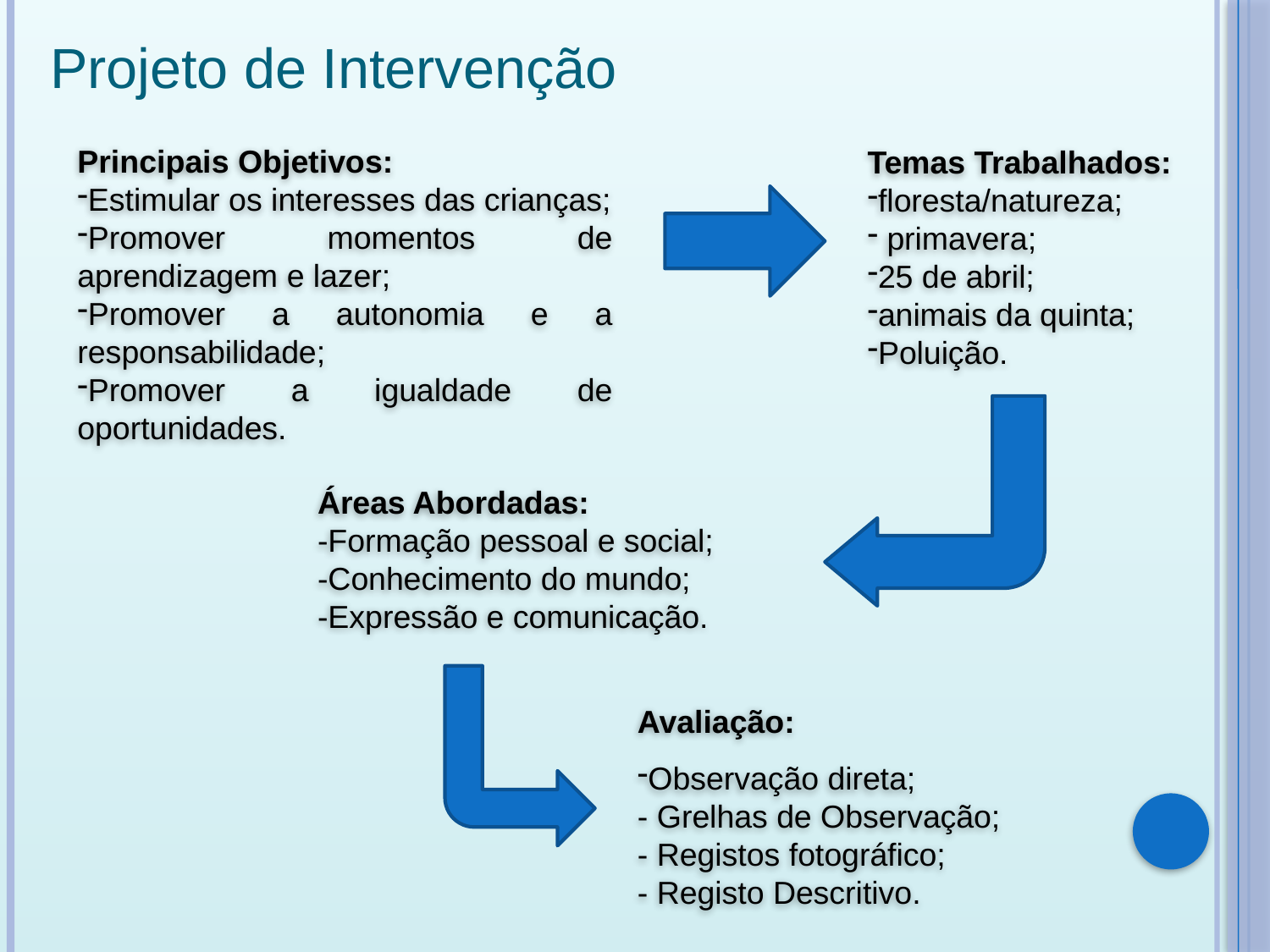

Projeto de Intervenção
Principais Objetivos:
Estimular os interesses das crianças;
Promover momentos de aprendizagem e lazer;
Promover a autonomia e a responsabilidade;
Promover a igualdade de oportunidades.
Temas Trabalhados:
floresta/natureza;
 primavera;
25 de abril;
animais da quinta;
Poluição.

Áreas Abordadas:
-Formação pessoal e social;
-Conhecimento do mundo;
-Expressão e comunicação.

Avaliação:
Observação direta;
- Grelhas de Observação;
- Registos fotográfico;
- Registo Descritivo.